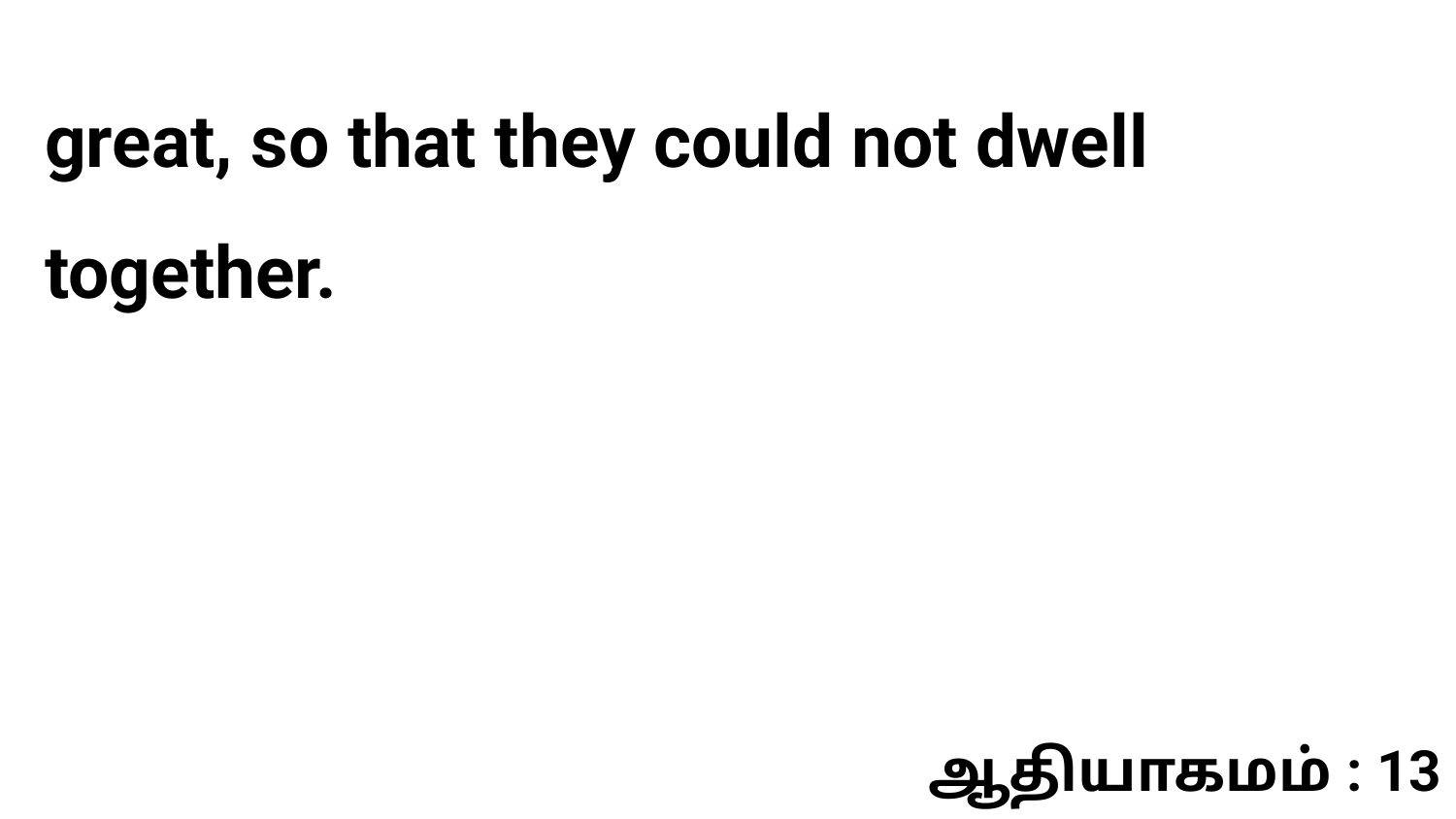

great, so that they could not dwell together.
ஆதியாகமம் : 13